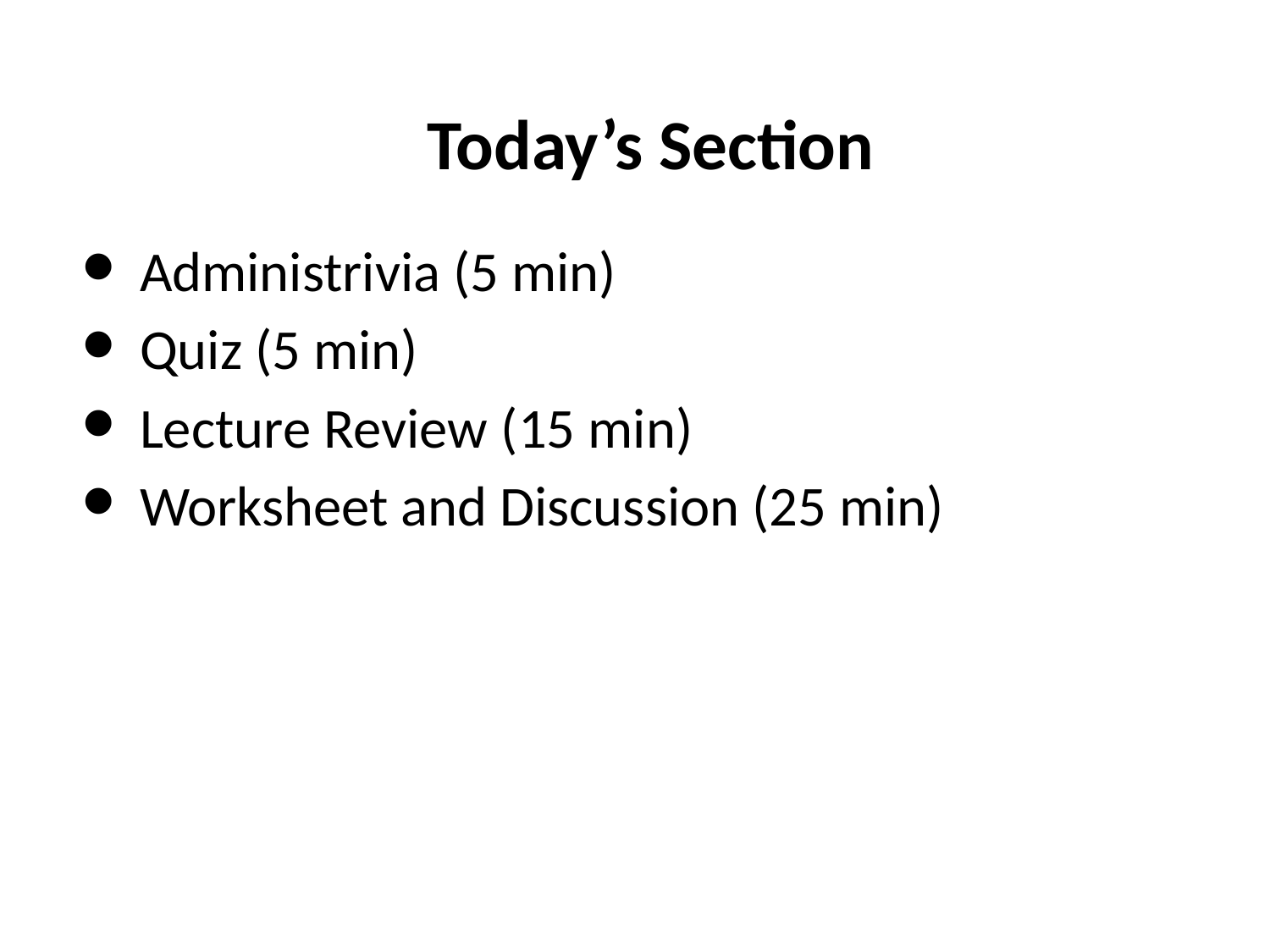

# Today’s Section
Administrivia (5 min)
Quiz (5 min)
Lecture Review (15 min)
Worksheet and Discussion (25 min)